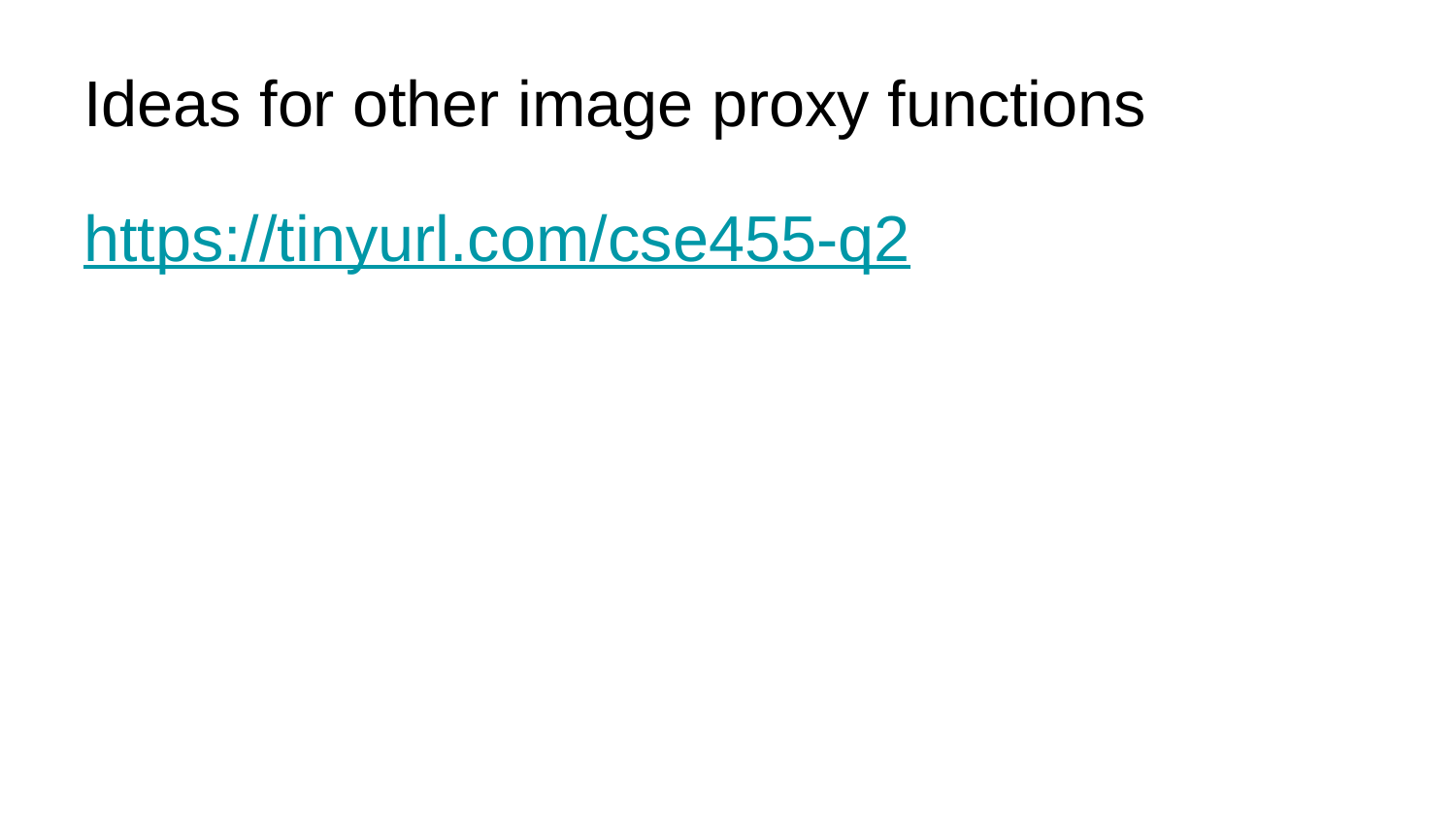

# Ideas for other image proxy functions
https://tinyurl.com/cse455-q2

70